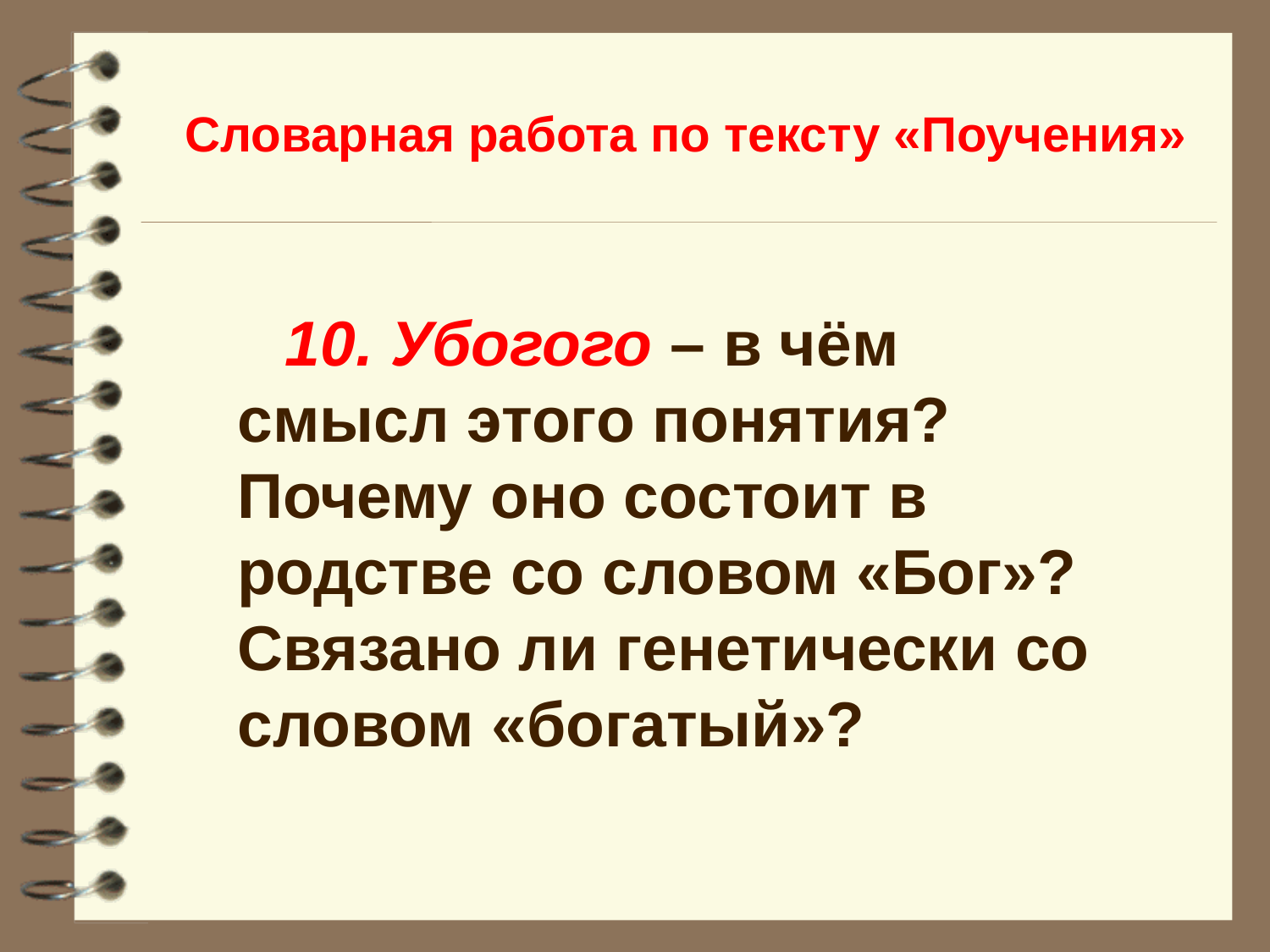

Словарная работа по тексту «Поучения»
10. Убогого – в чём смысл этого понятия? Почему оно состоит в родстве со словом «Бог»? Связано ли генетически со словом «богатый»?